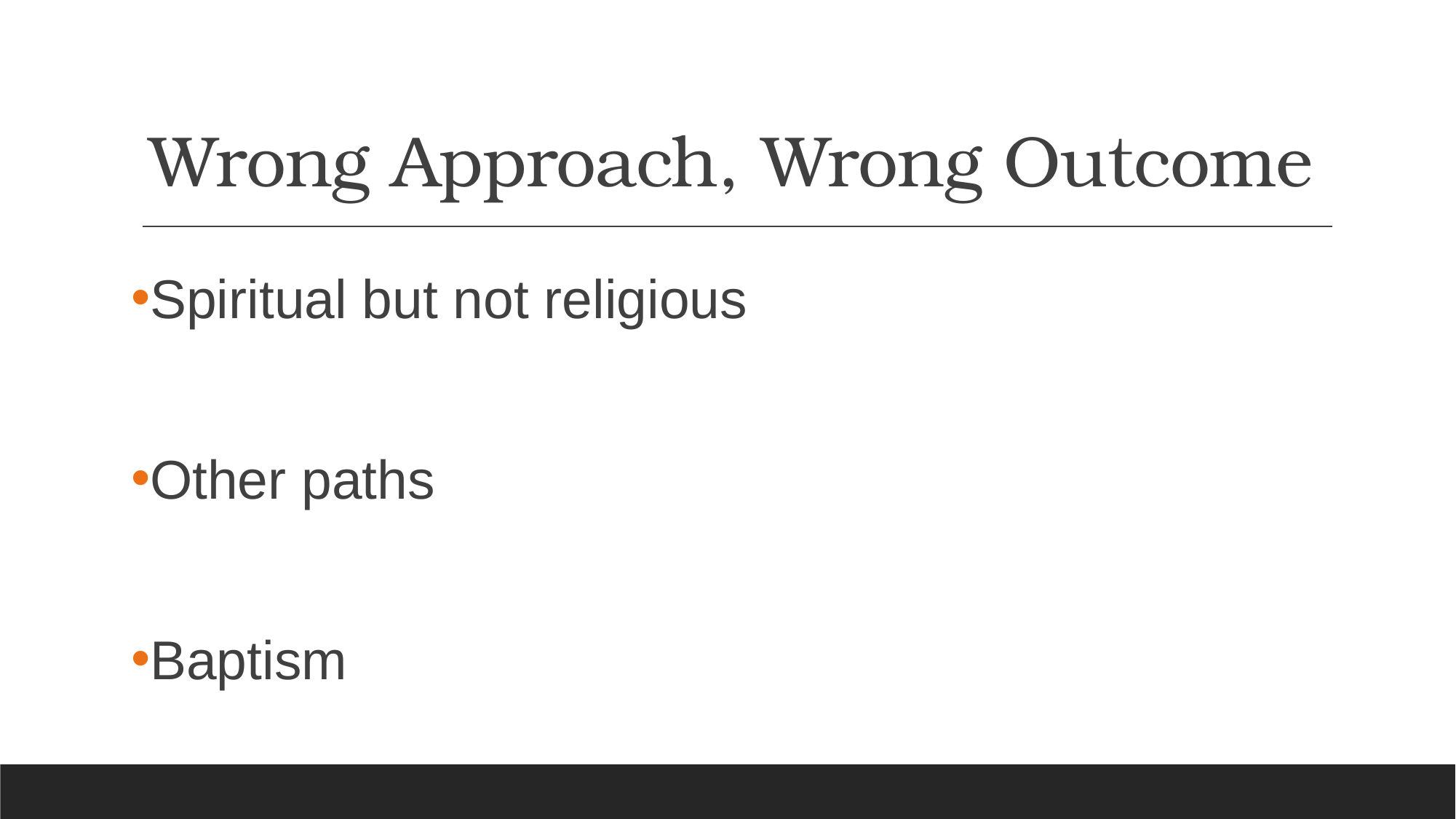

# Wrong Approach, Wrong Outcome
Spiritual but not religious

Other paths

Baptism